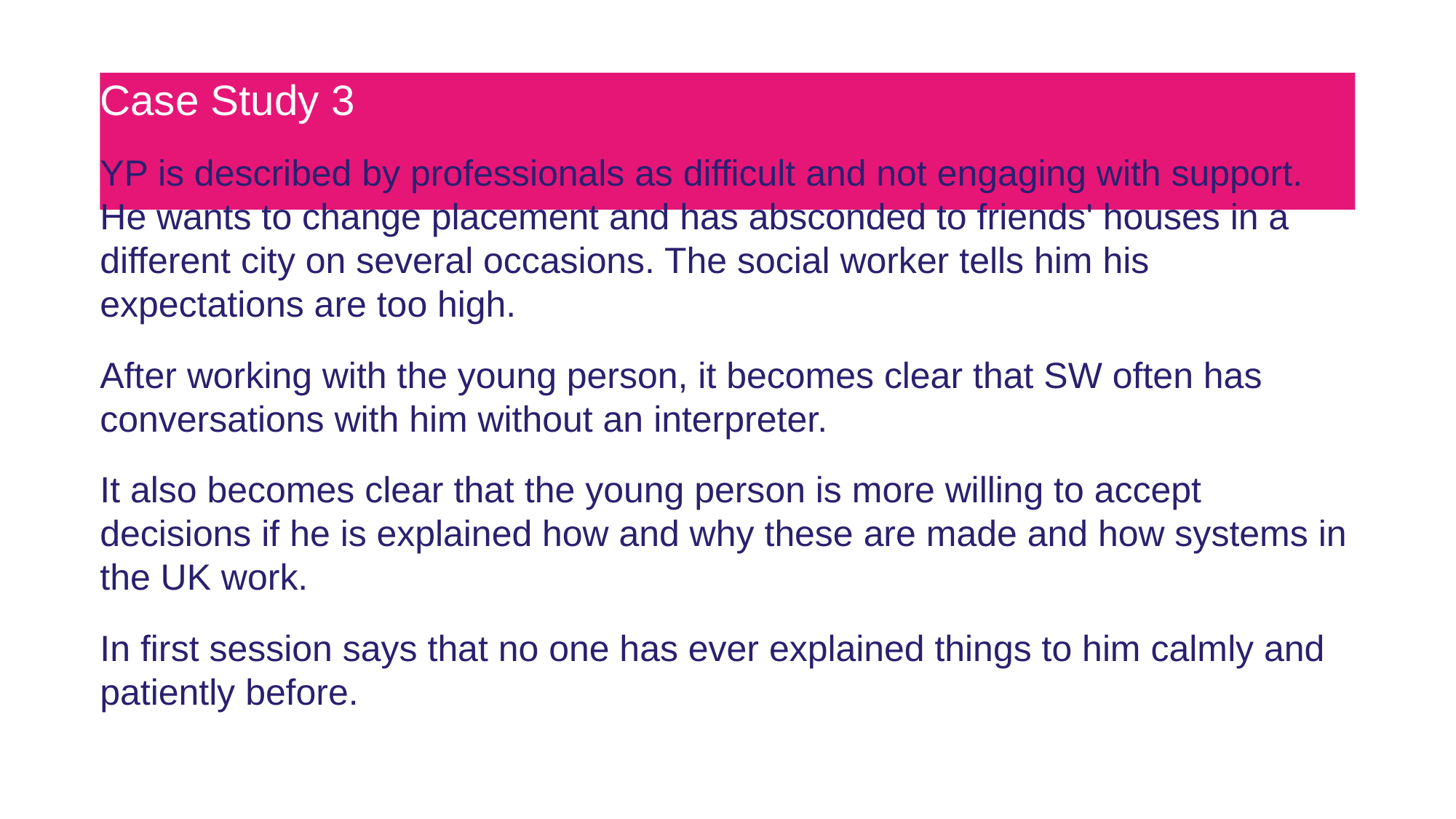

# Case Study 3
YP is described by professionals as difficult and not engaging with support. He wants to change placement and has absconded to friends' houses in a different city on several occasions. The social worker tells him his expectations are too high.
After working with the young person, it becomes clear that SW often has conversations with him without an interpreter.
It also becomes clear that the young person is more willing to accept decisions if he is explained how and why these are made and how systems in the UK work.
In first session says that no one has ever explained things to him calmly and patiently before.